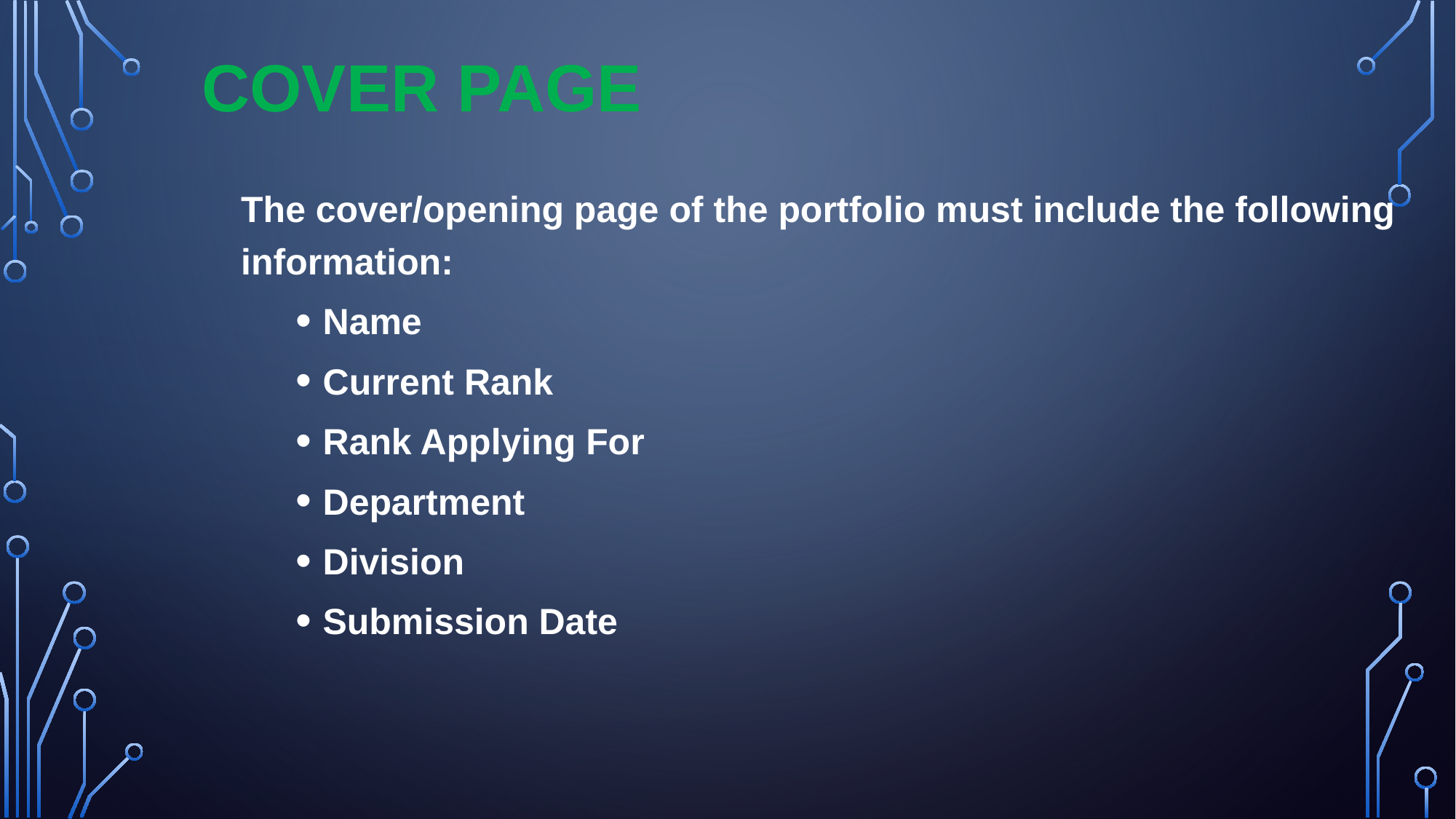

# Cover Page
The cover/opening page of the portfolio must include the following information:
Name
Current Rank
Rank Applying For
Department
Division
Submission Date